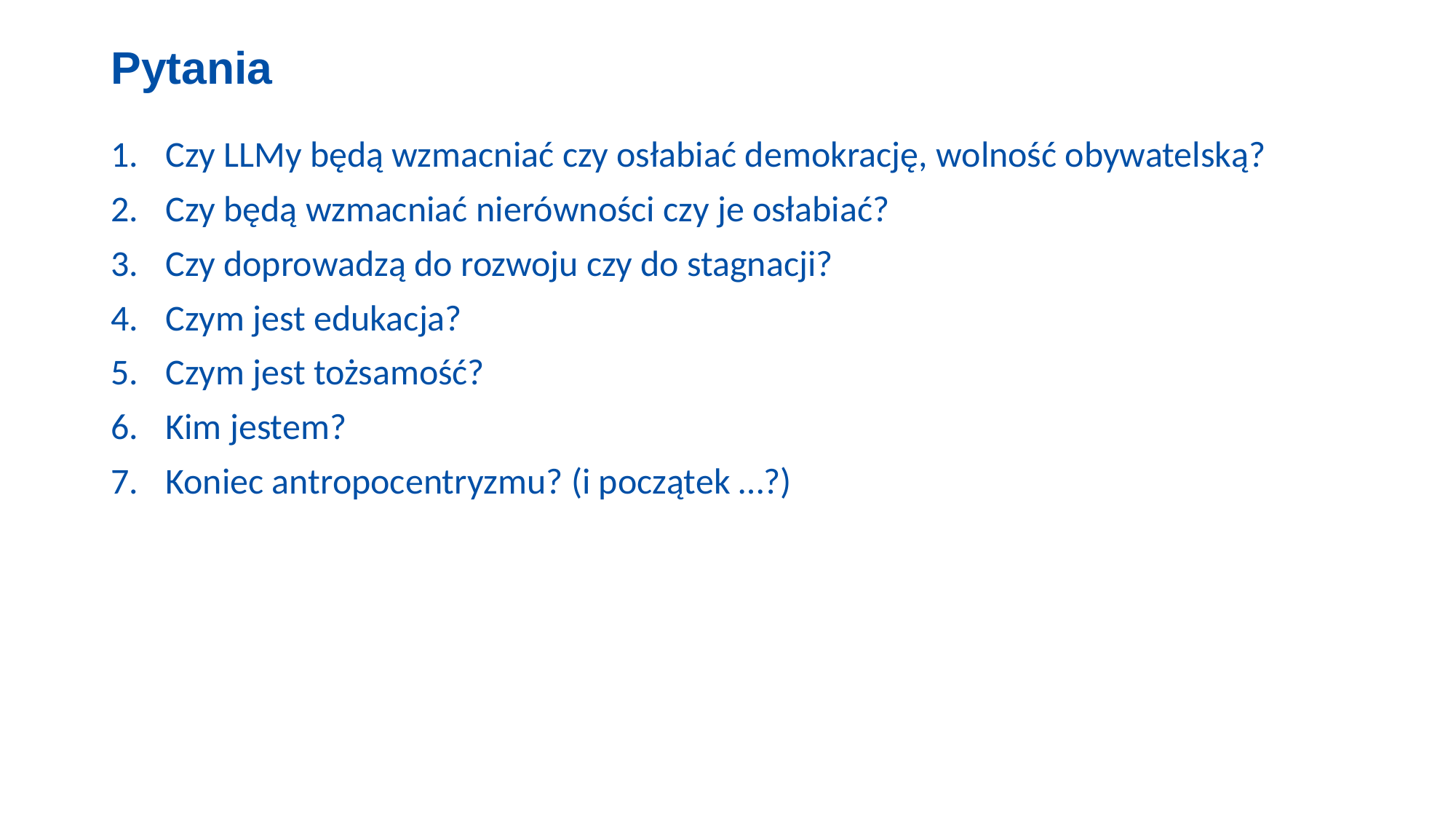

# Pytania
Czy LLMy będą wzmacniać czy osłabiać demokrację, wolność obywatelską?
Czy będą wzmacniać nierówności czy je osłabiać?
Czy doprowadzą do rozwoju czy do stagnacji?
Czym jest edukacja?
Czym jest tożsamość?
Kim jestem?
Koniec antropocentryzmu? (i początek …?)